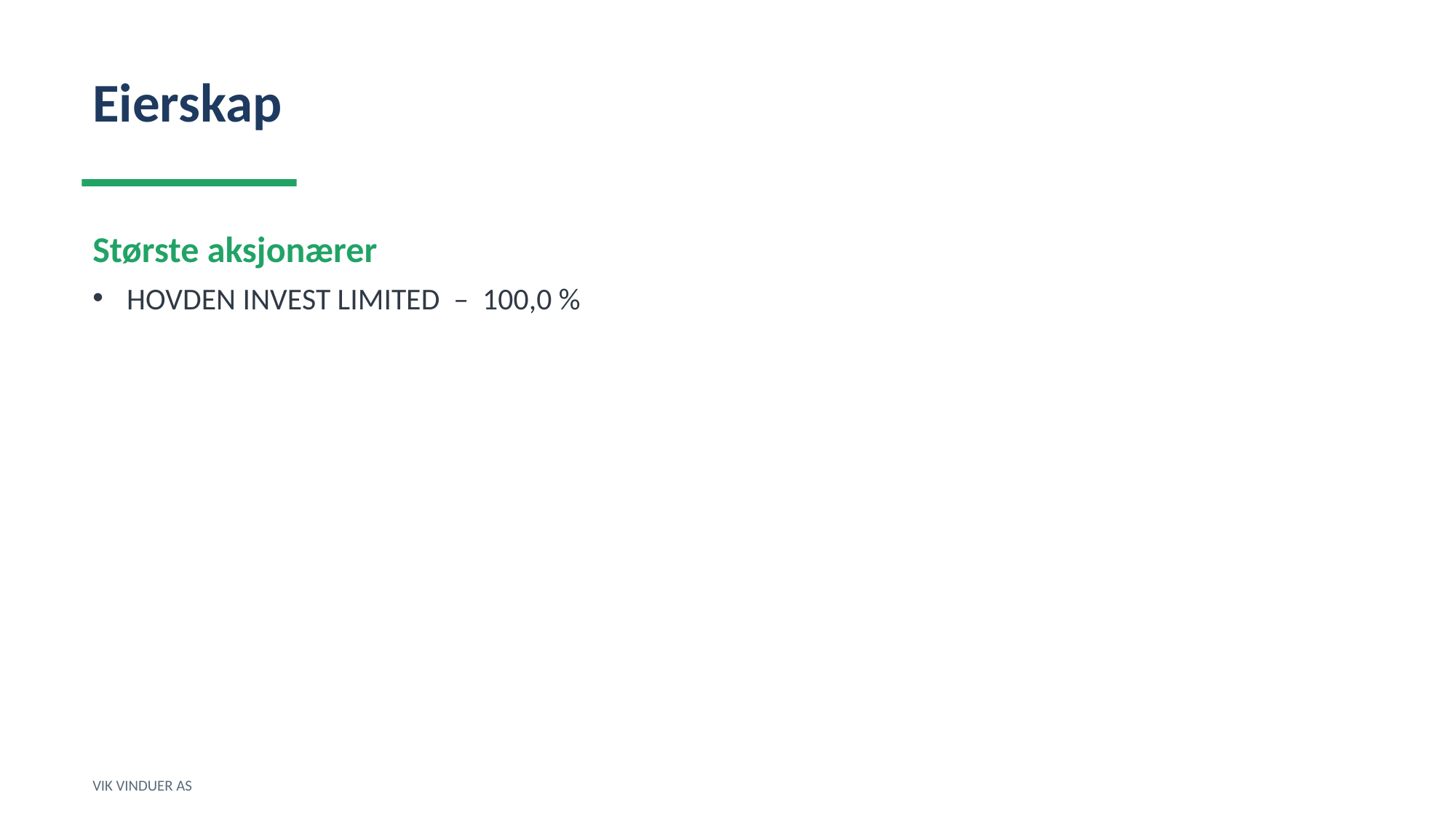

Eierskap

Største aksjonærer
HOVDEN INVEST LIMITED  –  100,0 %
VIK VINDUER AS